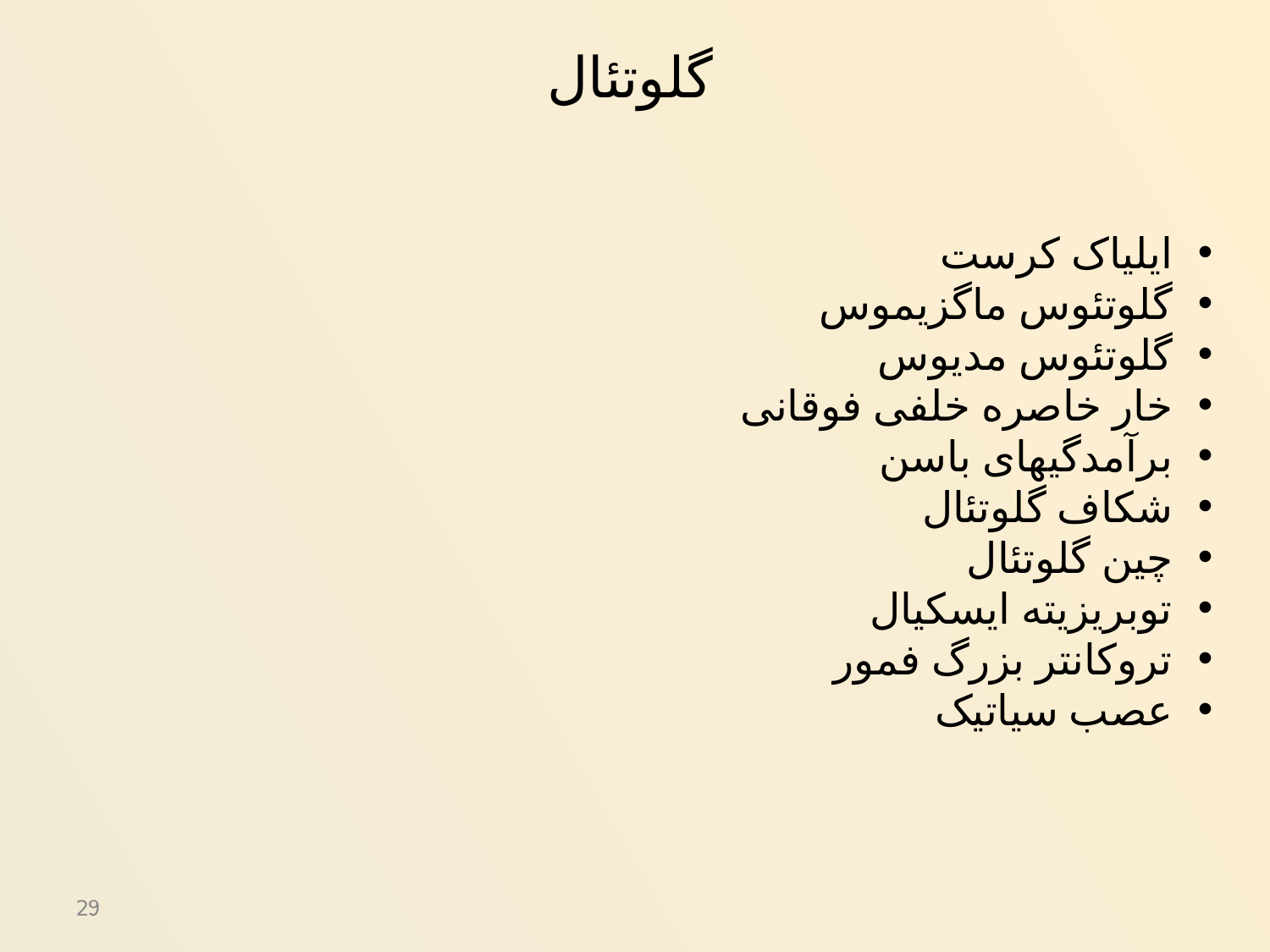

گلوتئال
ایلیاک کرست
گلوتئوس ماگزیموس
گلوتئوس مدیوس
خار خاصره خلفی فوقانی
برآمدگیهای باسن
شکاف گلوتئال
چین گلوتئال
توبریزیته ایسکیال
تروکانتر بزرگ فمور
عصب سیاتیک

29